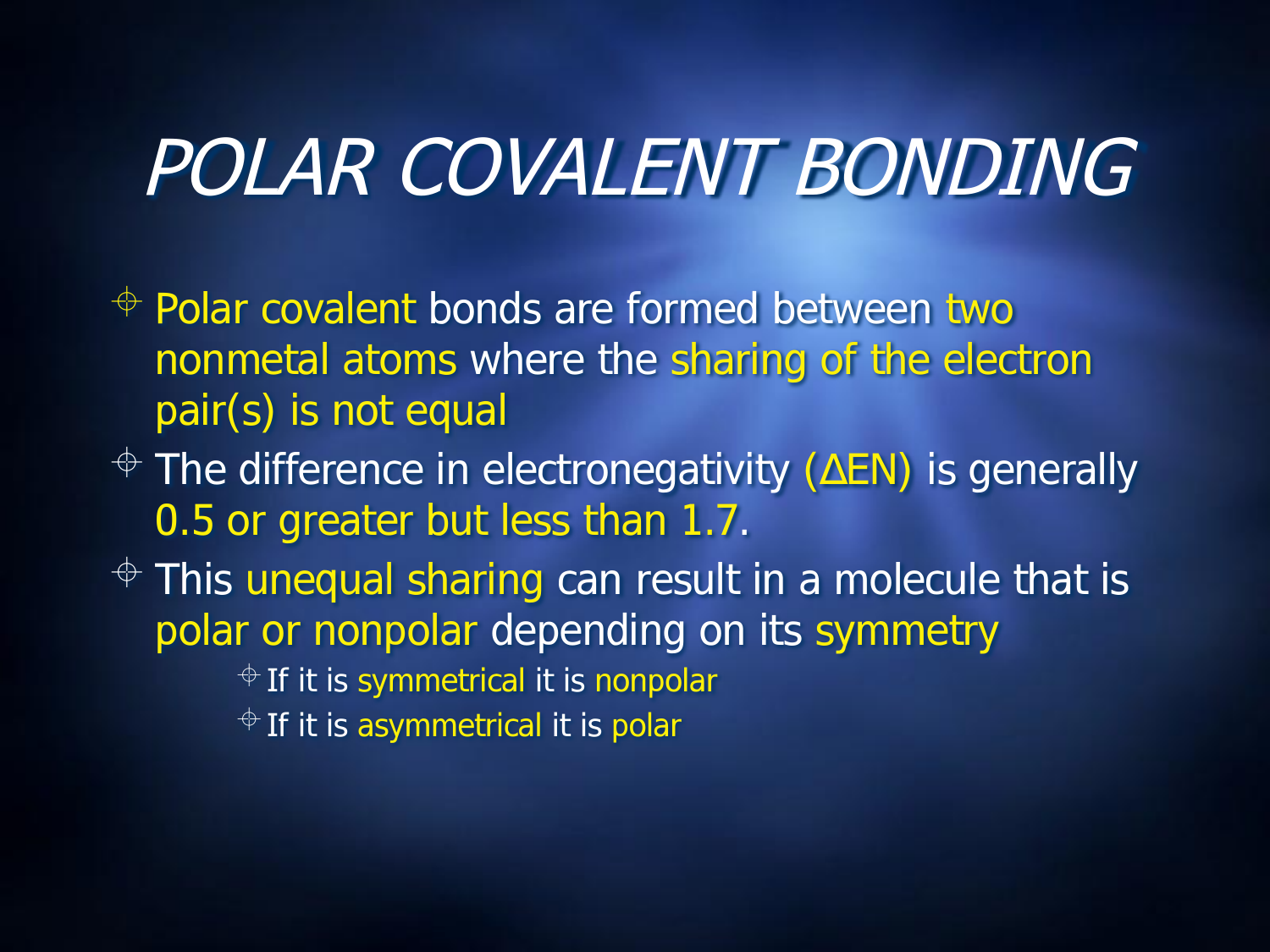

# POLAR COVALENT BONDING
Polar covalent bonds are formed between two nonmetal atoms where the sharing of the electron pair(s) is not equal
The difference in electronegativity (∆EN) is generally 0.5 or greater but less than 1.7.
This unequal sharing can result in a molecule that is polar or nonpolar depending on its symmetry
If it is symmetrical it is nonpolar
If it is asymmetrical it is polar